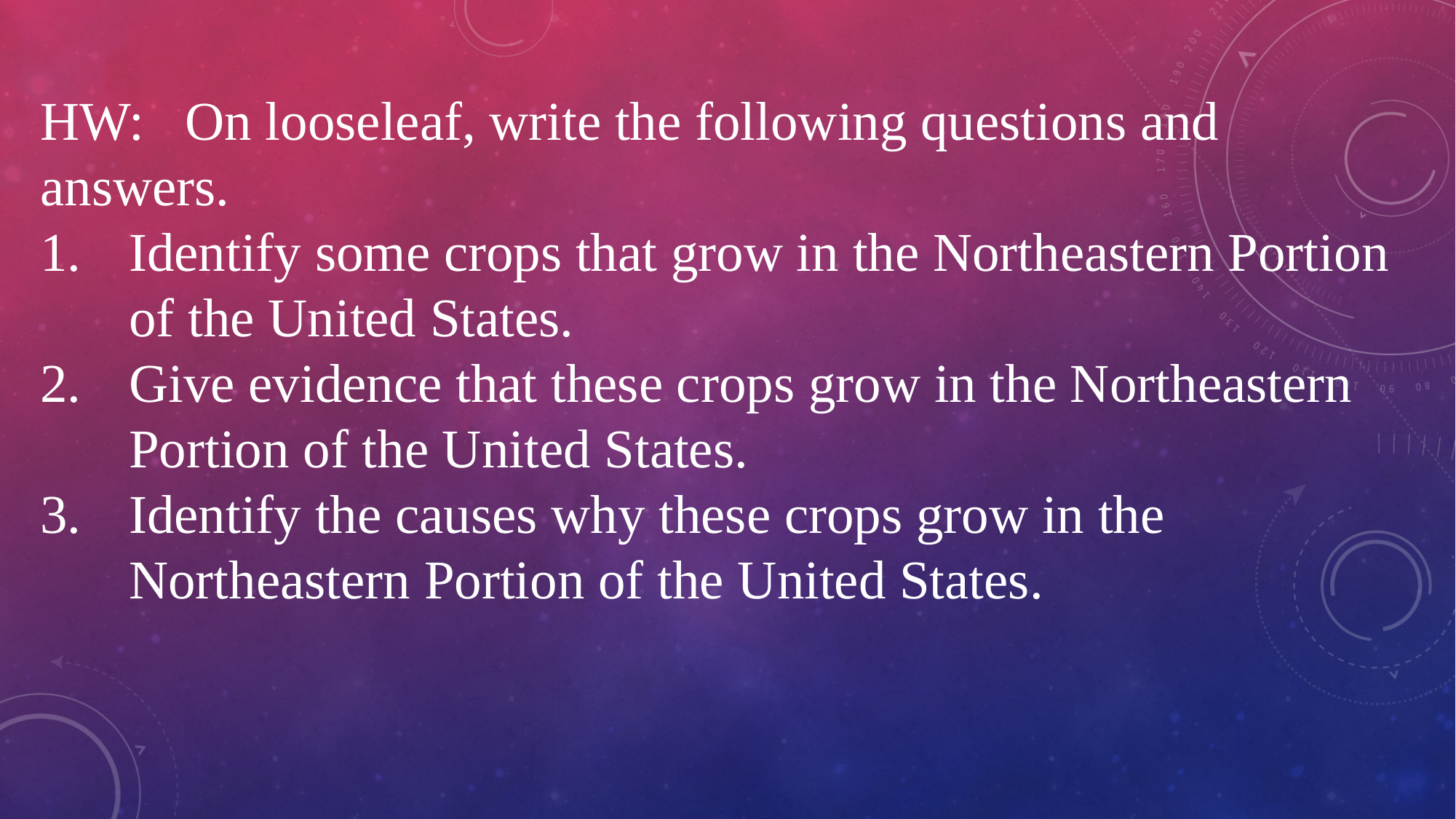

HW:   On looseleaf, write the following questions and answers.
Identify some crops that grow in the Northeastern Portion of the United States.
Give evidence that these crops grow in the Northeastern Portion of the United States.
Identify the causes why these crops grow in the Northeastern Portion of the United States.